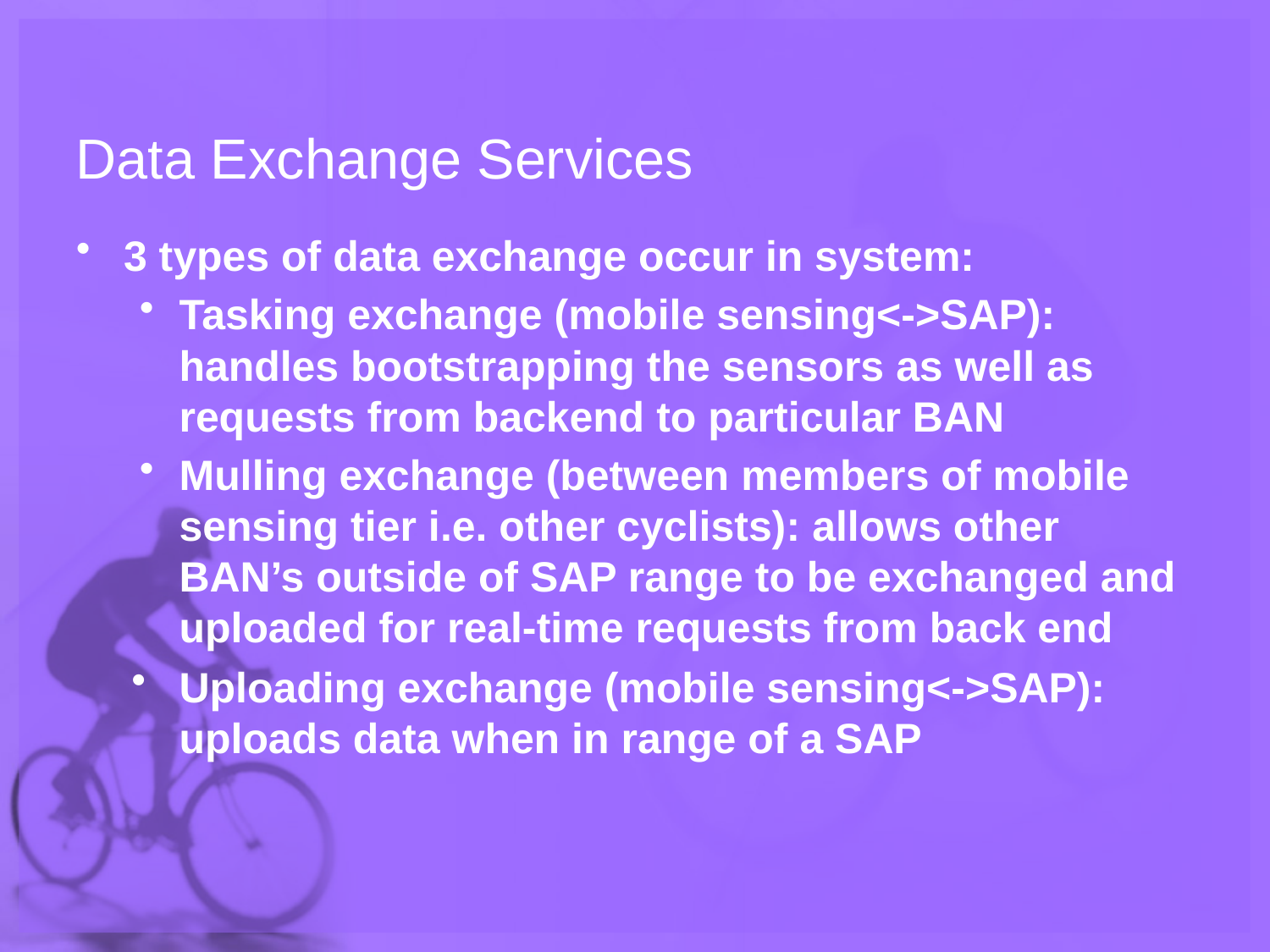

# Data Exchange Services
3 types of data exchange occur in system:
Tasking exchange (mobile sensing<->SAP): handles bootstrapping the sensors as well as requests from backend to particular BAN
Mulling exchange (between members of mobile sensing tier i.e. other cyclists): allows other BAN’s outside of SAP range to be exchanged and uploaded for real-time requests from back end
Uploading exchange (mobile sensing<->SAP):  uploads data when in range of a SAP